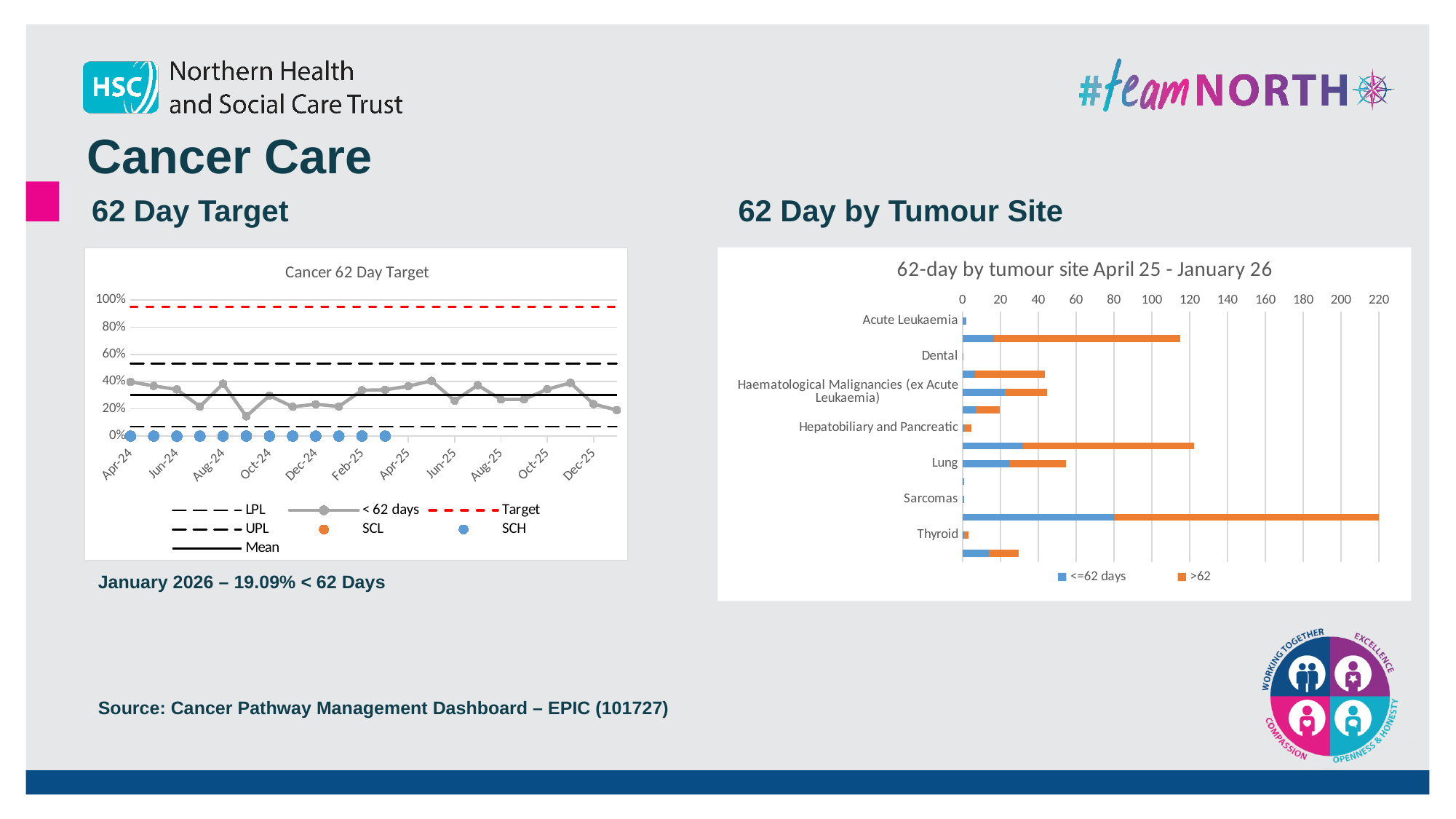

Cancer Care
62 Day Target
62 Day by Tumour Site

### Chart: 62-day by tumour site April 25 - January 26

| Category | <=62 days | >62 |
|---|---|---|
| Acute Leukaemia | 2.0 | 0.0 |
| Breast | 16.5 | 98.5 |
| Dental | 0.5 | 0.0 |
| Gynae | 6.5 | 37.0 |
| Haematological Malignancies (ex Acute Leukaemia) | 22.5 | 22.0 |
| Head/Neck | 7.0 | 12.5 |
| Hepatobiliary and Pancreatic | 1.0 | 3.5 |
| Lower Gastrointestinal | 32.0 | 90.5 |
| Lung | 25.0 | 29.5 |
| Other | 1.0 | 0.0 |
| Sarcomas | 1.0 | 0.0 |
| Skin | 80.5 | 151.0 |
| Thyroid | 1.0 | 2.0 |
| Upper Gastrointestinal | 14.0 | 15.5 |

[unsupported chart]

January 2026 – 19.09% < 62 Days
Source: Cancer Pathway Management Dashboard – EPIC (101727)